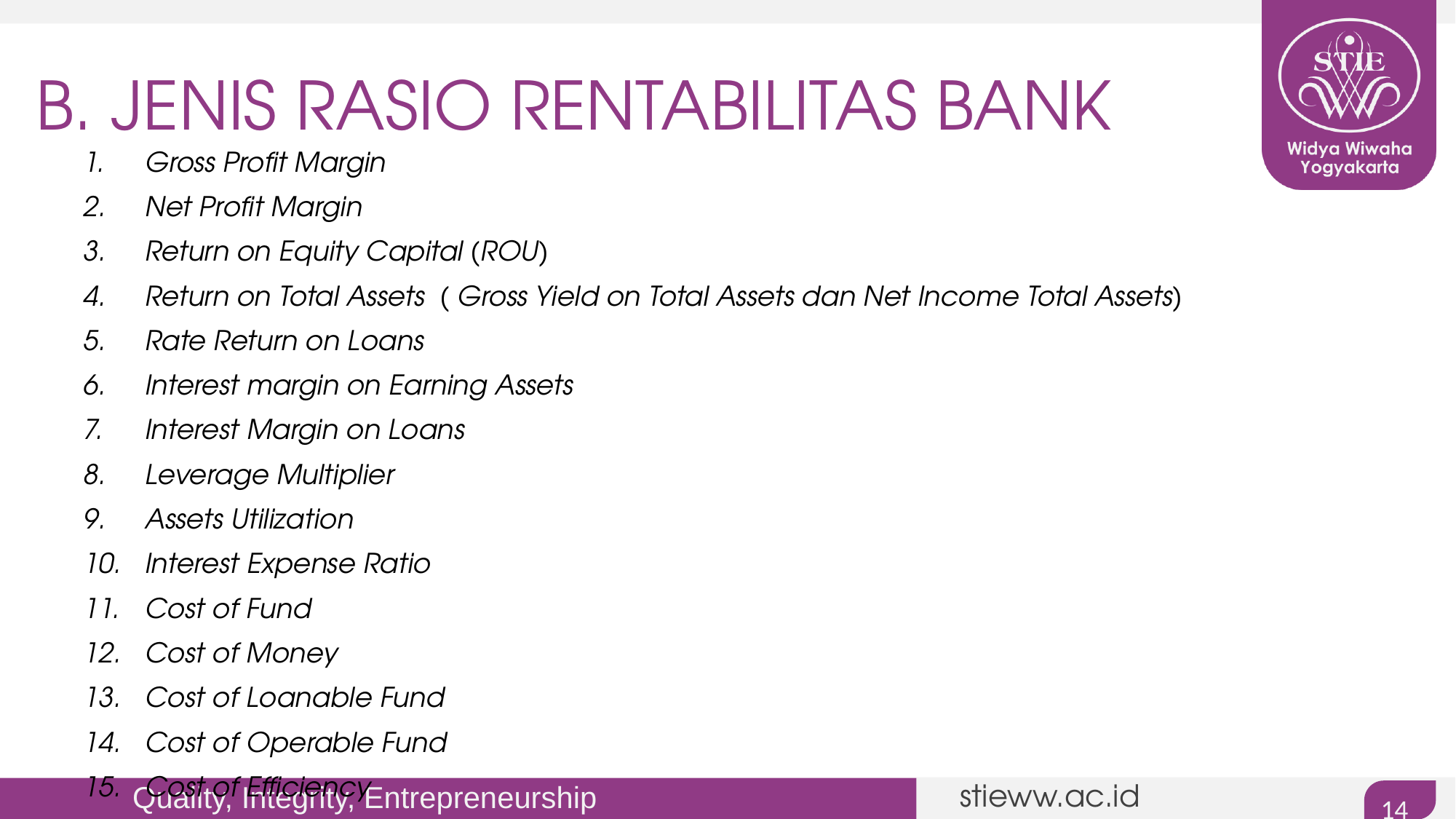

# B. JENIS RASIO RENTABILITAS BANK
Gross Profit Margin
Net Profit Margin
Return on Equity Capital (ROU)
Return on Total Assets  ( Gross Yield on Total Assets dan Net Income Total Assets)
Rate Return on Loans
Interest margin on Earning Assets
Interest Margin on Loans
Leverage Multiplier
Assets Utilization
Interest Expense Ratio
Cost of Fund
Cost of Money
Cost of Loanable Fund
Cost of Operable Fund
Cost of Efficiency